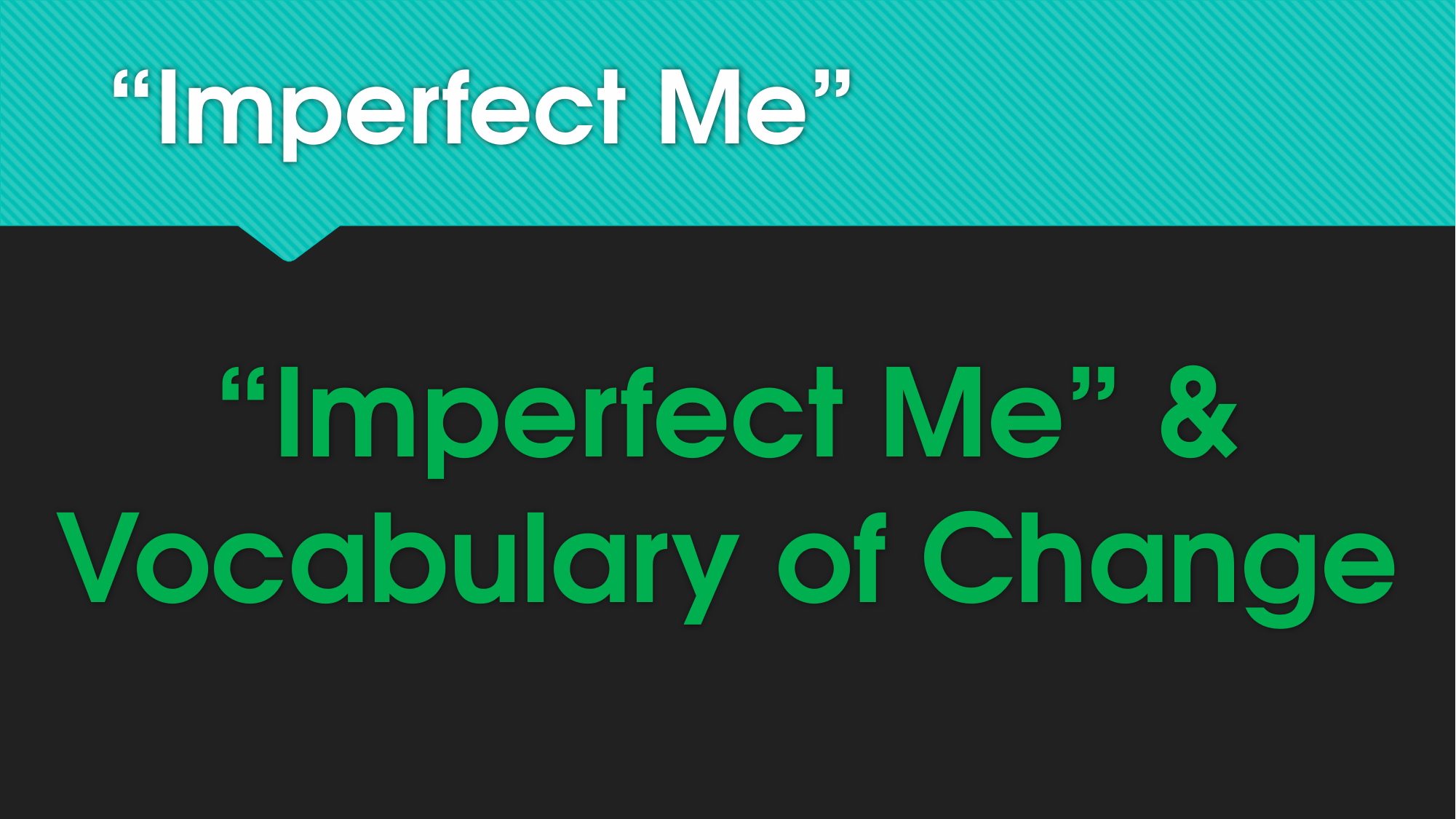

# “Imperfect Me”
“Imperfect Me” & Vocabulary of Change